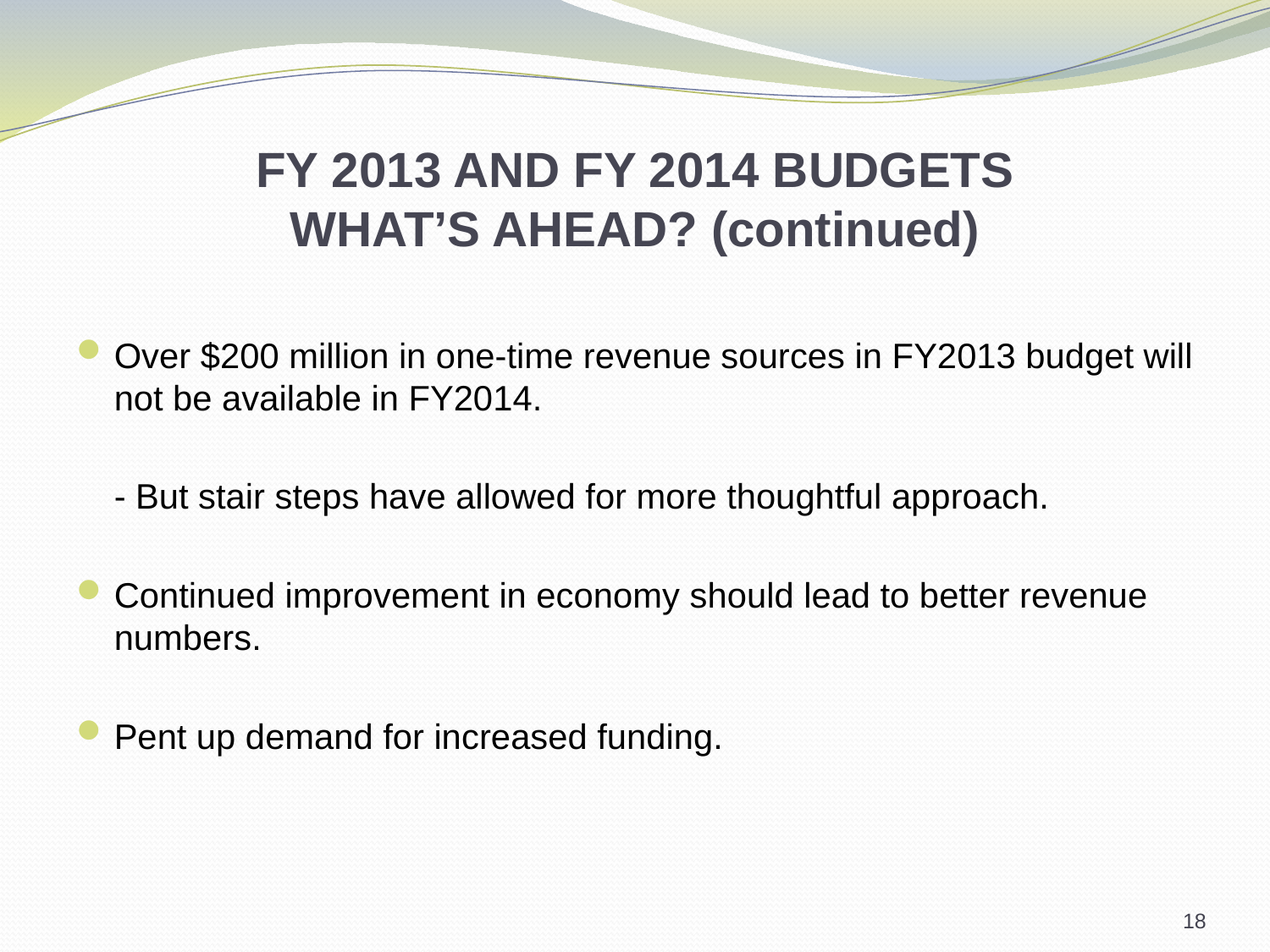

# FY 2013 AND FY 2014 BUDGETS WHAT’S AHEAD? (continued)

Over $200 million in one-time revenue sources in FY2013 budget will not be available in FY2014.

	- But stair steps have allowed for more thoughtful approach.

Continued improvement in economy should lead to better revenue numbers.

Pent up demand for increased funding.
18